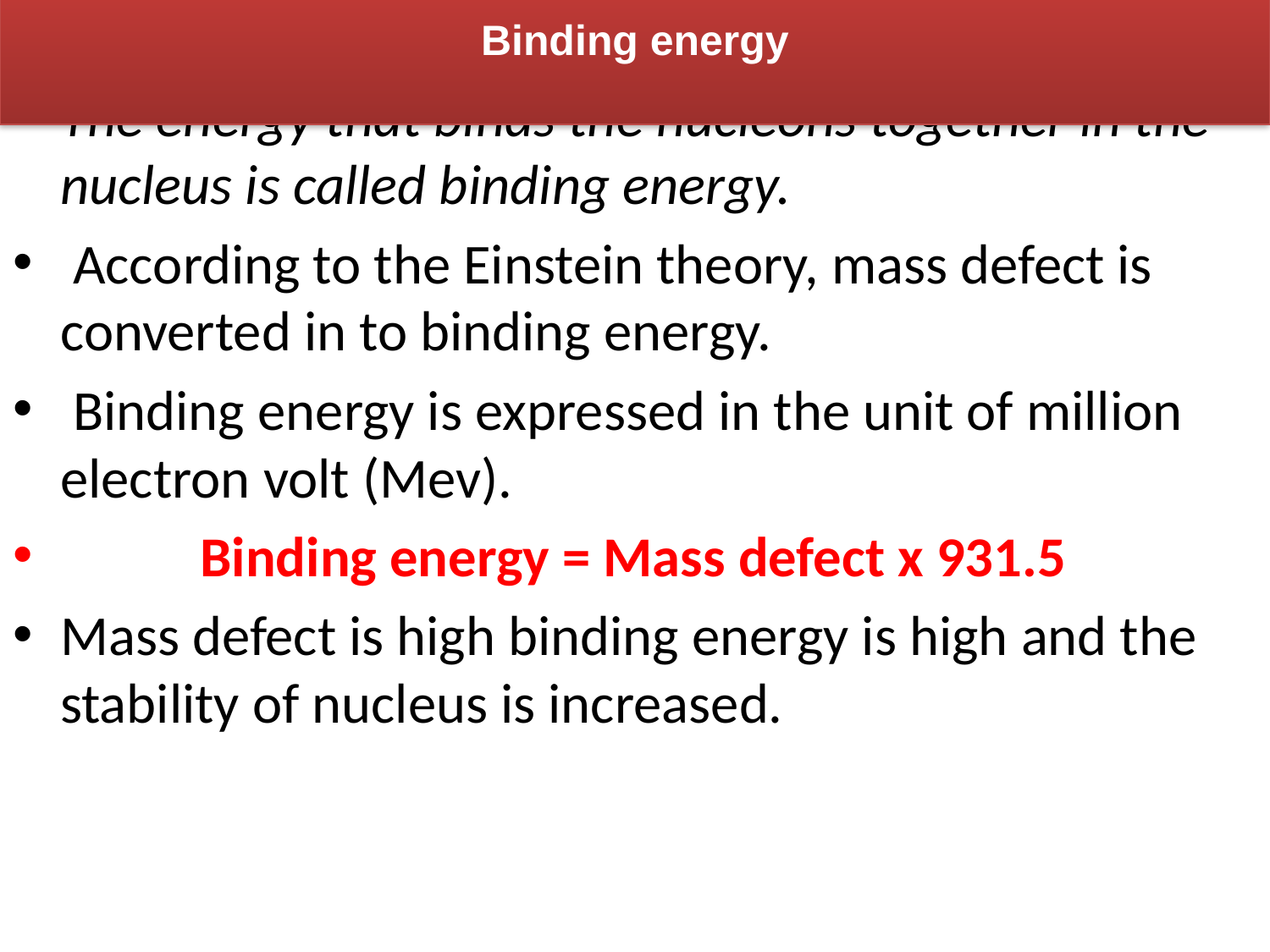

# Binding energy
The energy that binds the nucleons together in the nucleus is called binding energy.
 According to the Einstein theory, mass defect is converted in to binding energy.
 Binding energy is expressed in the unit of million electron volt (Mev).
           Binding energy = Mass defect x 931.5
Mass defect is high binding energy is high and the stability of nucleus is increased.